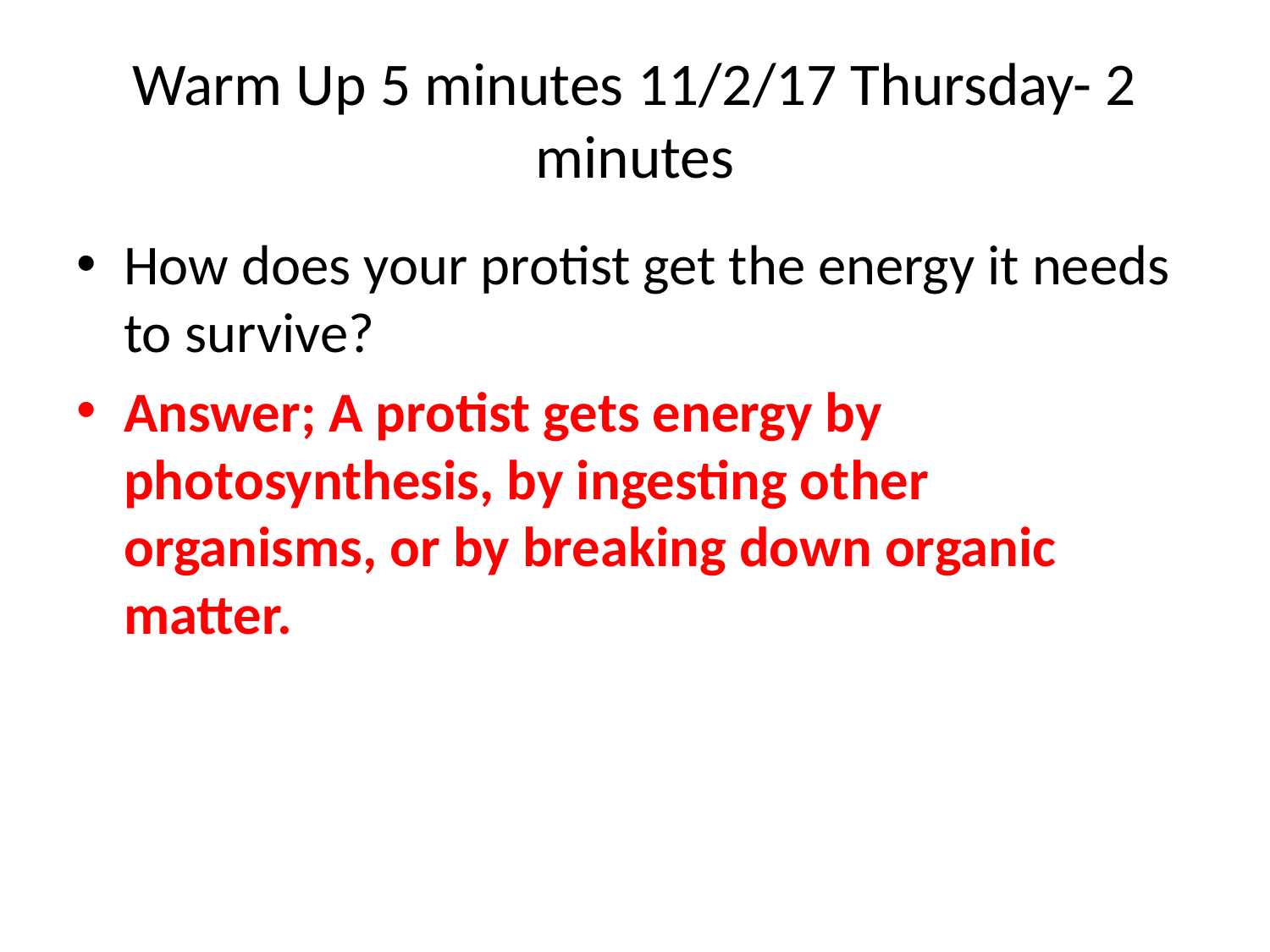

# Warm Up 5 minutes 11/2/17 Thursday- 2 minutes
How does your protist get the energy it needs to survive?
Answer; A protist gets energy by photosynthesis, by ingesting other organisms, or by breaking down organic matter.